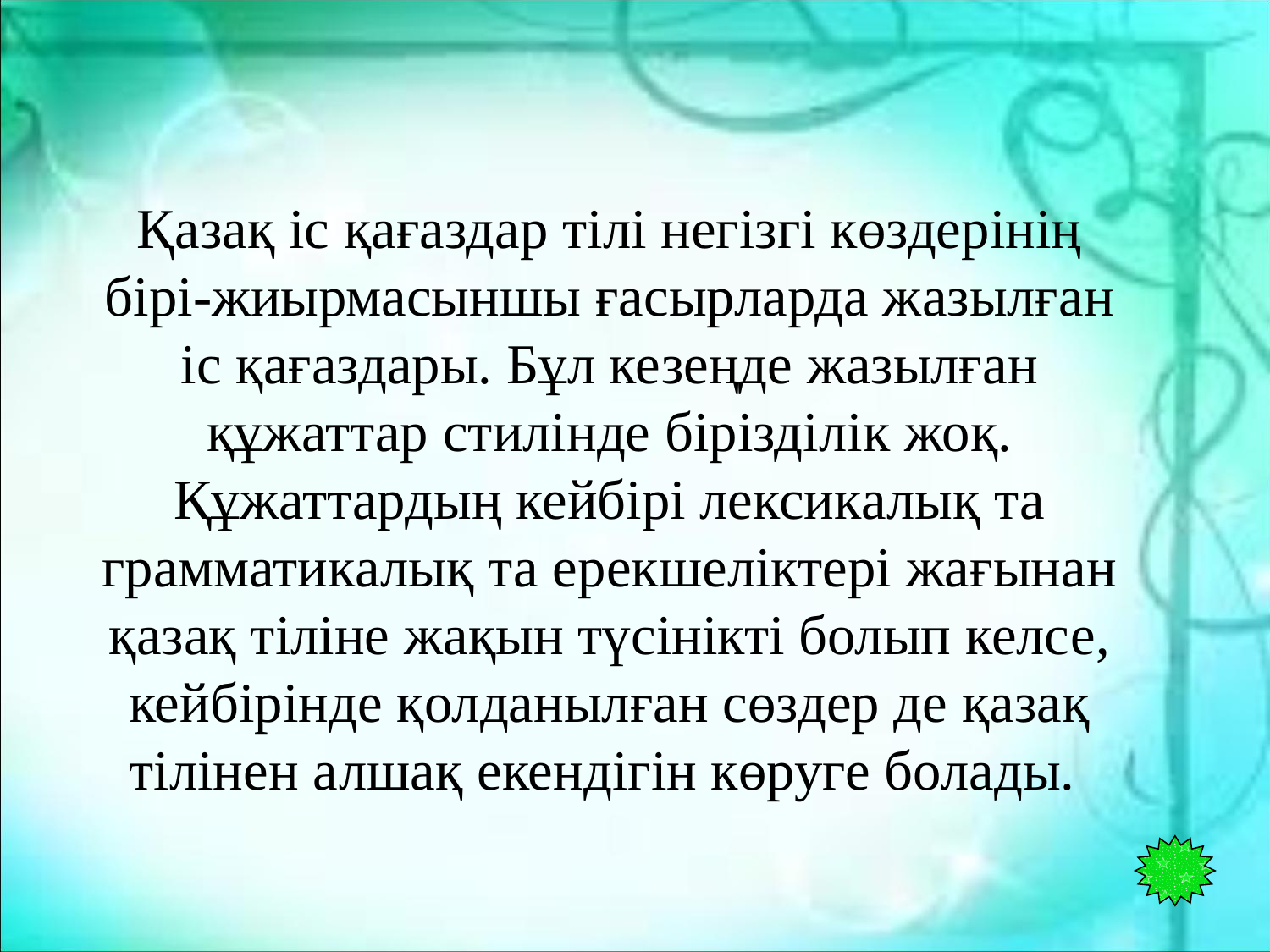

#

Қазақ іс қағаздар тілі негізгі көздерінің бірі-жиырмасыншы ғасырларда жазылған іс қағаздары. Бұл кезеңде жазылған құжаттар стилінде бірізділік жоқ. Құжаттардың кейбірі лексикалық та грамматикалық та ерекшеліктері жағынан қазақ тіліне жақын түсінікті болып келсе, кейбірінде қолданылған сөздер де қазақ тілінен алшақ екендігін көруге болады.